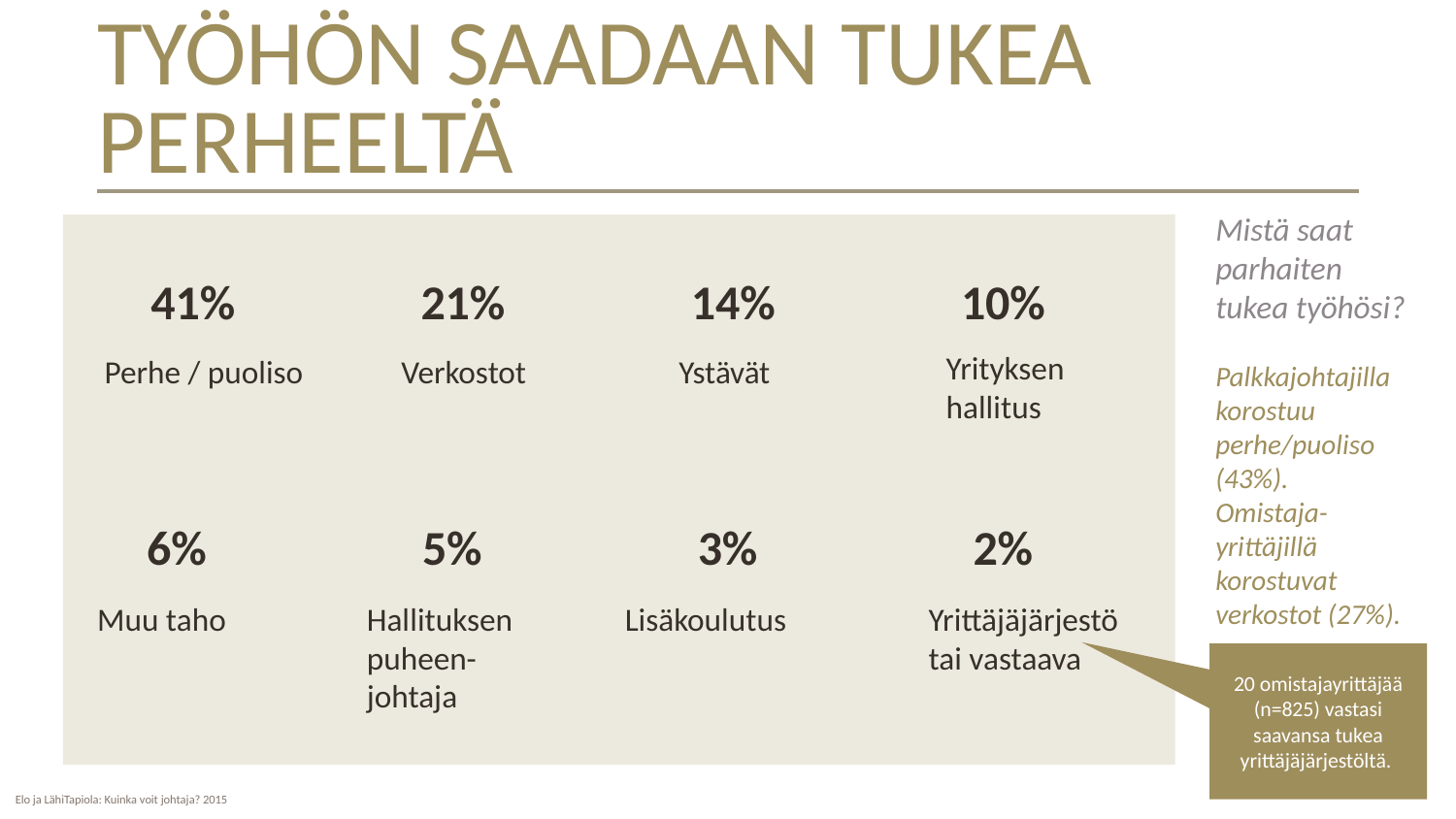

# Työhön saadaan tukea perheeltä
Mistä saat parhaiten tukea työhösi?

Palkkajohtajilla korostuu perhe/puoliso (43%).
Omistaja-yrittäjillä korostuvat verkostot (27%).

41%
21%
14%
10%
Yrityksen hallitus
Perhe / puoliso
Verkostot
Ystävät
6%
5%
3%
2%
Muu taho
Hallituksen puheen-johtaja
Lisäkoulutus
Yrittäjäjärjestö tai vastaava
20 omistajayrittäjää (n=825) vastasi saavansa tukea yrittäjäjärjestöltä.
Elo ja LähiTapiola: Kuinka voit johtaja? 2015